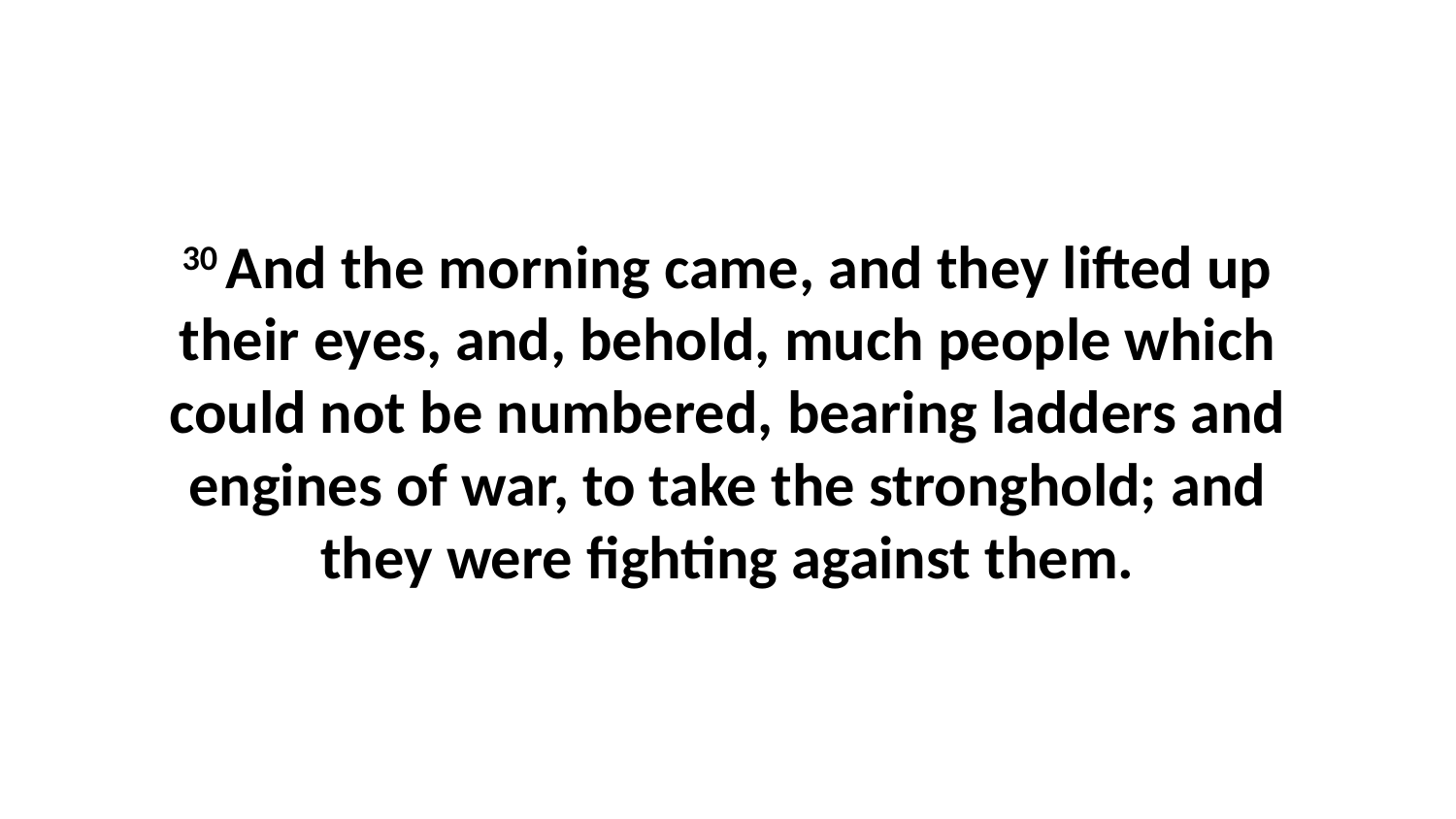

30 And the morning came, and they lifted up their eyes, and, behold, much people which could not be numbered, bearing ladders and engines of war, to take the stronghold; and they were fighting against them.